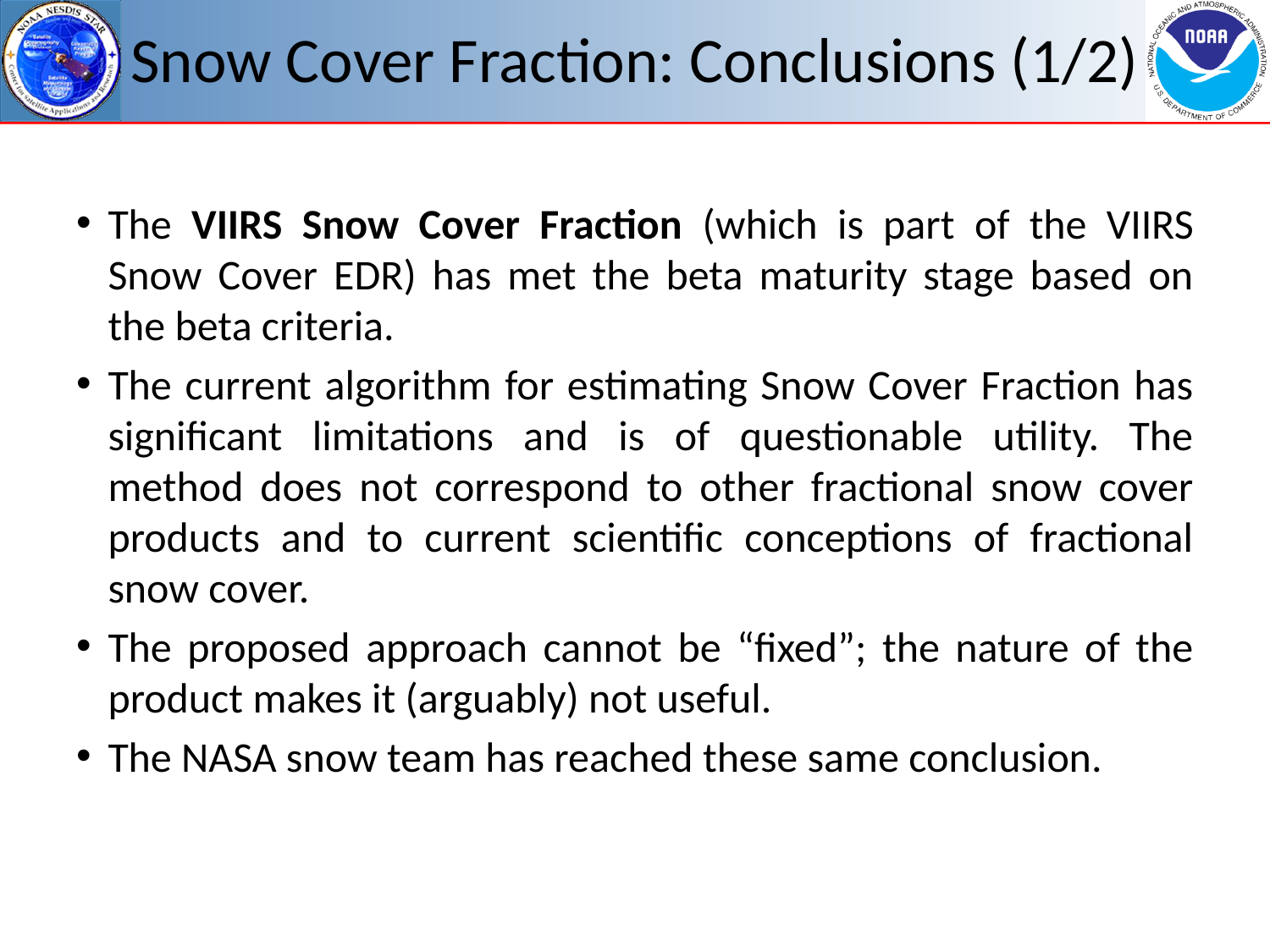

# Snow Cover Fraction: Conclusions (1/2)
The VIIRS Snow Cover Fraction (which is part of the VIIRS Snow Cover EDR) has met the beta maturity stage based on the beta criteria.
The current algorithm for estimating Snow Cover Fraction has significant limitations and is of questionable utility. The method does not correspond to other fractional snow cover products and to current scientific conceptions of fractional snow cover.
The proposed approach cannot be “fixed”; the nature of the product makes it (arguably) not useful.
The NASA snow team has reached these same conclusion.